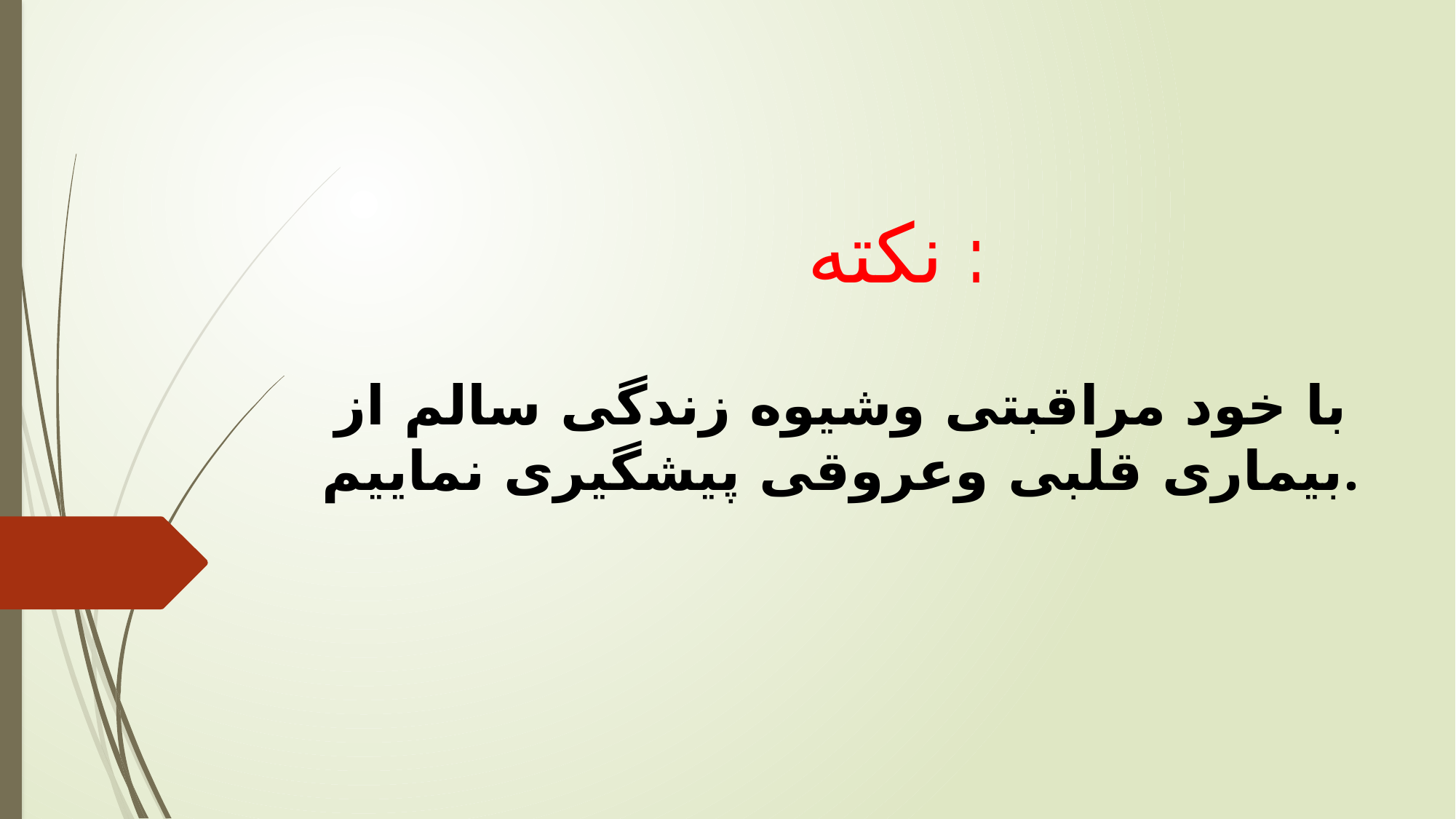

# نکته :
با خود مراقبتی وشیوه زندگی سالم از بیماری قلبی وعروقی پیشگیری نماییم.